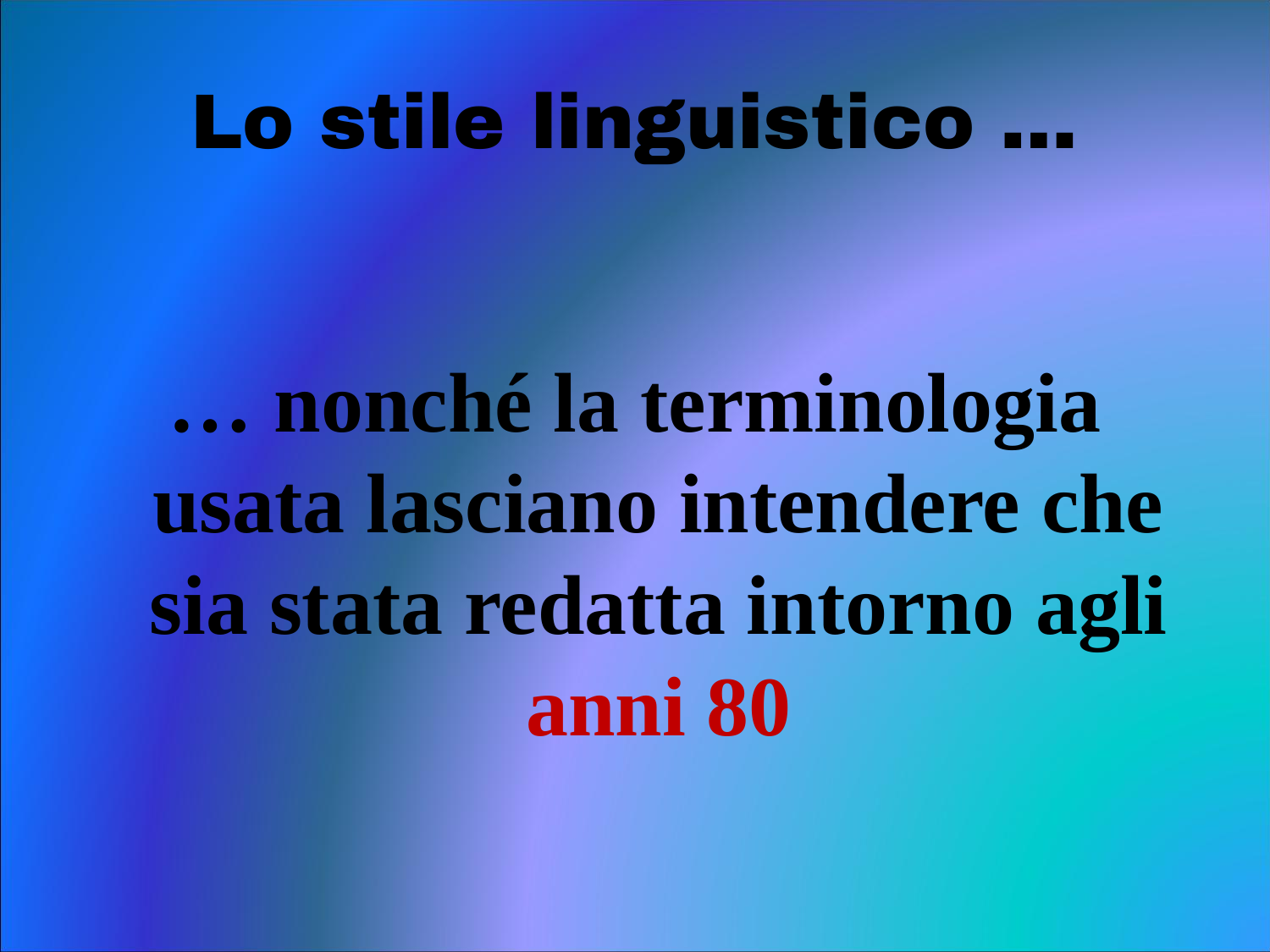

# Lo stile linguistico …

… nonché la terminologia usata lasciano intendere che sia stata redatta intorno agli anni 80